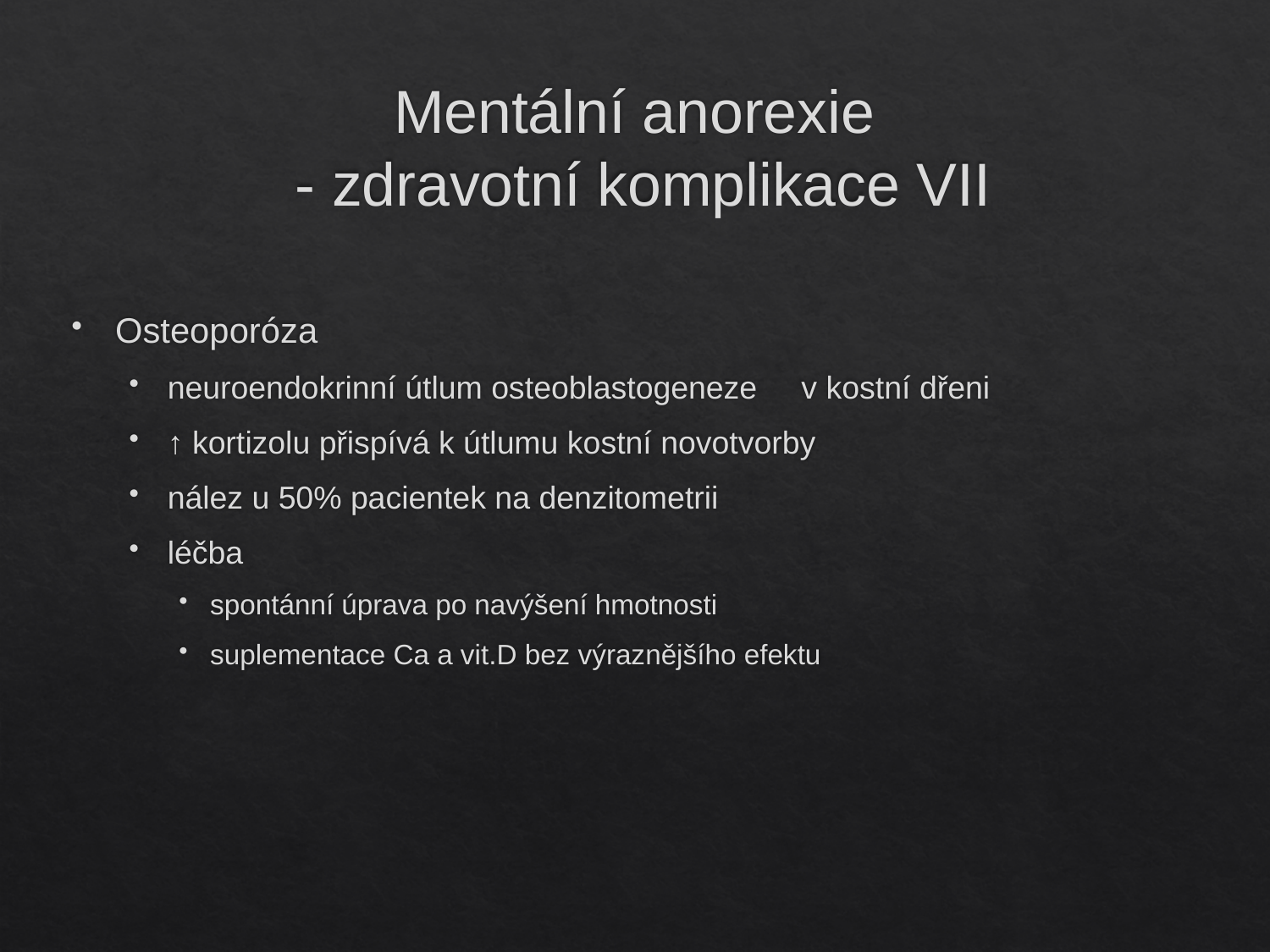

# Mentální anorexie - zdravotní komplikace VII
Osteoporóza
neuroendokrinní útlum osteoblastogeneze     v kostní dřeni
↑ kortizolu přispívá k útlumu kostní novotvorby
nález u 50% pacientek na denzitometrii
léčba
spontánní úprava po navýšení hmotnosti
suplementace Ca a vit.D bez výraznějšího efektu